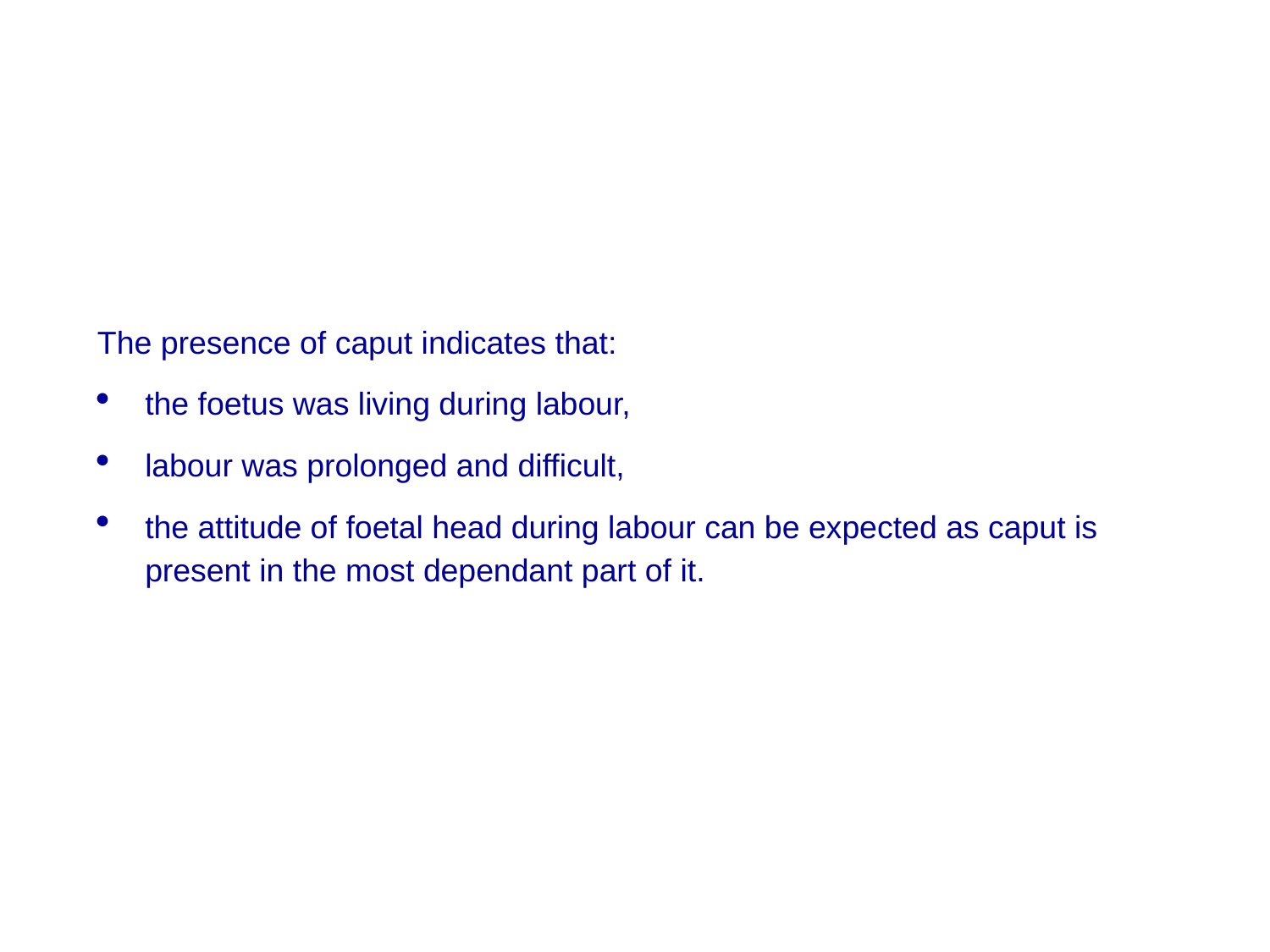

The presence of caput indicates that:
the foetus was living during labour,
labour was prolonged and difficult,
the attitude of foetal head during labour can be expected as caput is present in the most dependant part of it.